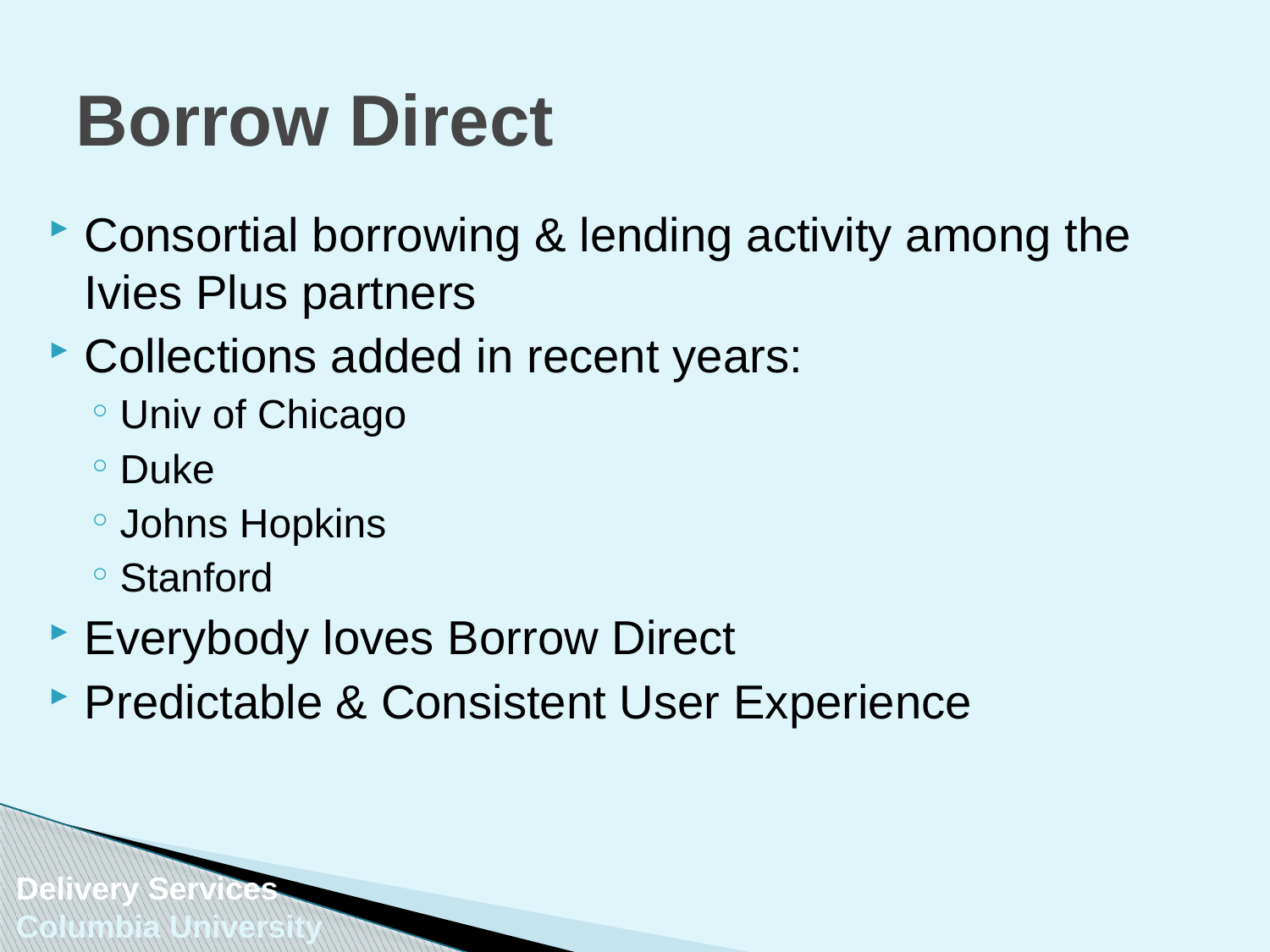

# Borrow Direct
Consortial borrowing & lending activity among the Ivies Plus partners
Collections added in recent years:
Univ of Chicago
Duke
Johns Hopkins
Stanford
Everybody loves Borrow Direct
Predictable & Consistent User Experience
Delivery Services
Columbia University